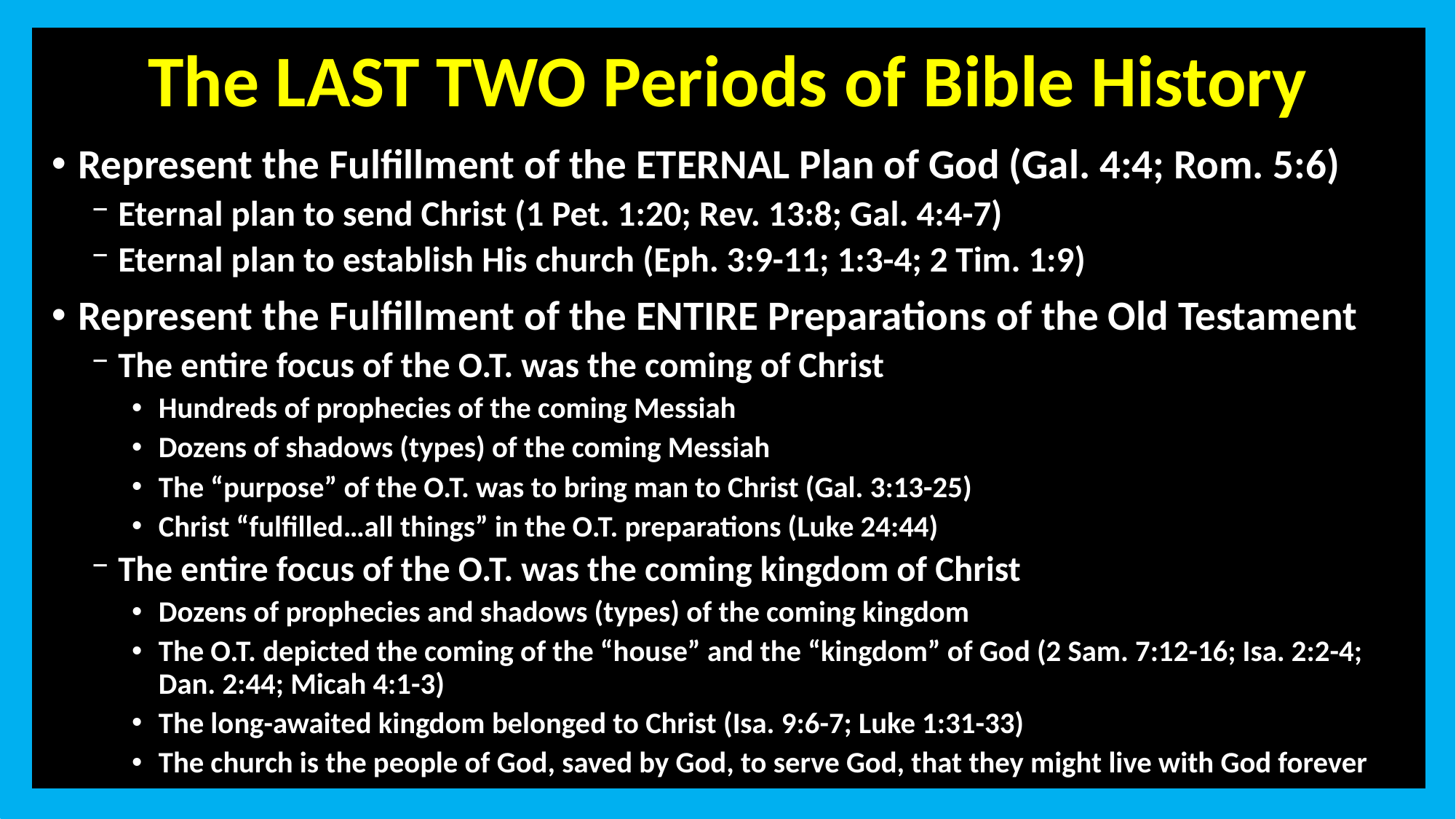

# The LAST TWO Periods of Bible History
Represent the Fulfillment of the ETERNAL Plan of God (Gal. 4:4; Rom. 5:6)
Eternal plan to send Christ (1 Pet. 1:20; Rev. 13:8; Gal. 4:4-7)
Eternal plan to establish His church (Eph. 3:9-11; 1:3-4; 2 Tim. 1:9)
Represent the Fulfillment of the ENTIRE Preparations of the Old Testament
The entire focus of the O.T. was the coming of Christ
Hundreds of prophecies of the coming Messiah
Dozens of shadows (types) of the coming Messiah
The “purpose” of the O.T. was to bring man to Christ (Gal. 3:13-25)
Christ “fulfilled…all things” in the O.T. preparations (Luke 24:44)
The entire focus of the O.T. was the coming kingdom of Christ
Dozens of prophecies and shadows (types) of the coming kingdom
The O.T. depicted the coming of the “house” and the “kingdom” of God (2 Sam. 7:12-16; Isa. 2:2-4; Dan. 2:44; Micah 4:1-3)
The long-awaited kingdom belonged to Christ (Isa. 9:6-7; Luke 1:31-33)
The church is the people of God, saved by God, to serve God, that they might live with God forever